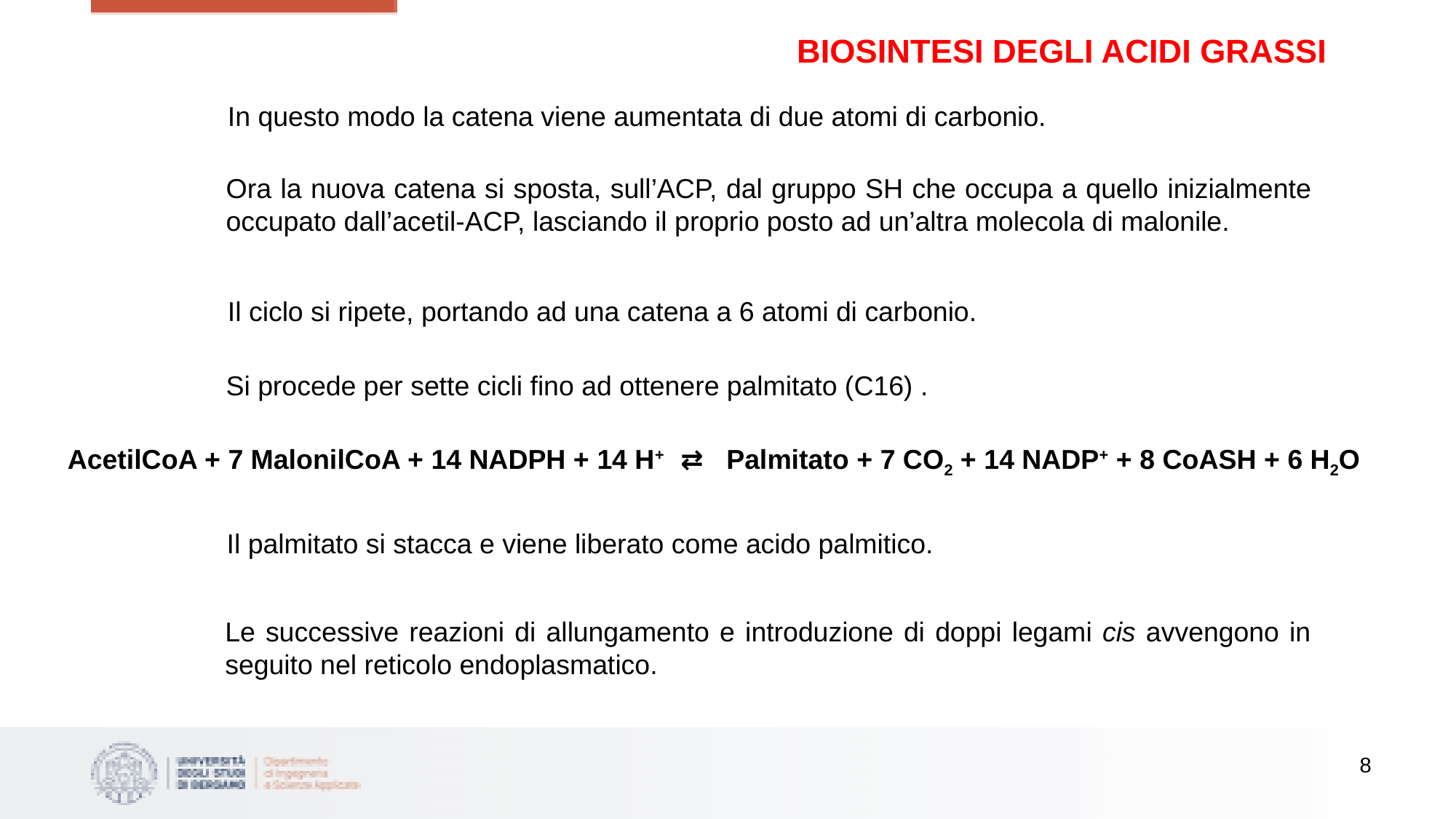

BIOSINTESI DEGLI ACIDI GRASSI
In questo modo la catena viene aumentata di due atomi di carbonio.
Ora la nuova catena si sposta, sull’ACP, dal gruppo SH che occupa a quello inizialmente occupato dall’acetil-ACP, lasciando il proprio posto ad un’altra molecola di malonile.
Il ciclo si ripete, portando ad una catena a 6 atomi di carbonio.
Si procede per sette cicli fino ad ottenere palmitato (C16) .
AcetilCoA + 7 MalonilCoA + 14 NADPH + 14 H+   ⇄   Palmitato + 7 CO2 + 14 NADP+ + 8 CoASH + 6 H2O
Il palmitato si stacca e viene liberato come acido palmitico.
Le successive reazioni di allungamento e introduzione di doppi legami cis avvengono in seguito nel reticolo endoplasmatico.
8